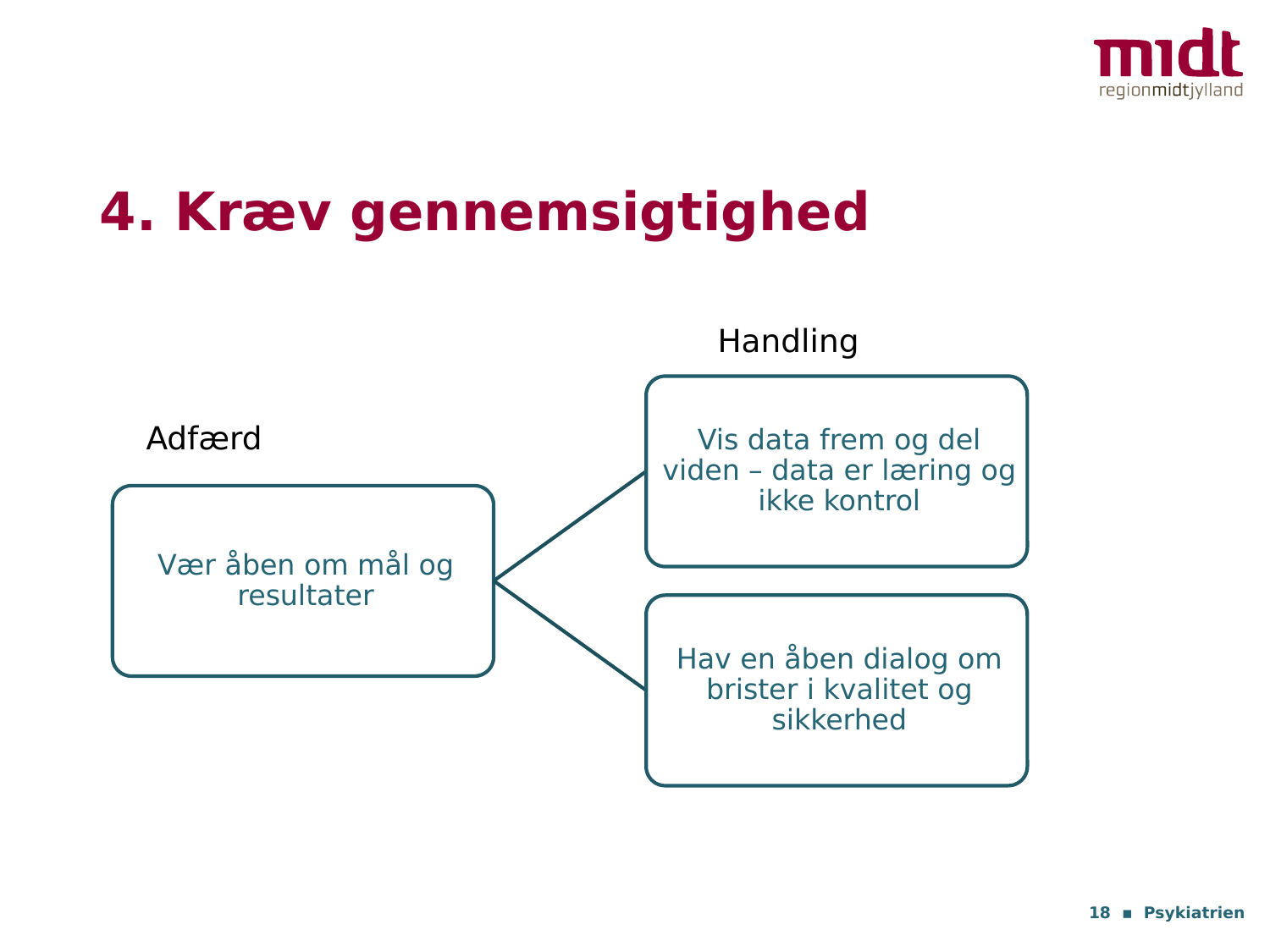

# 4. Kræv gennemsigtighed
Handling
Vær åben om mål og resultater

Vis data frem og del viden – data er læring og ikke kontrol

Hav en åben dialog om brister i kvalitet og sikkerhed
Adfærd
18  ▪  Psykiatrien